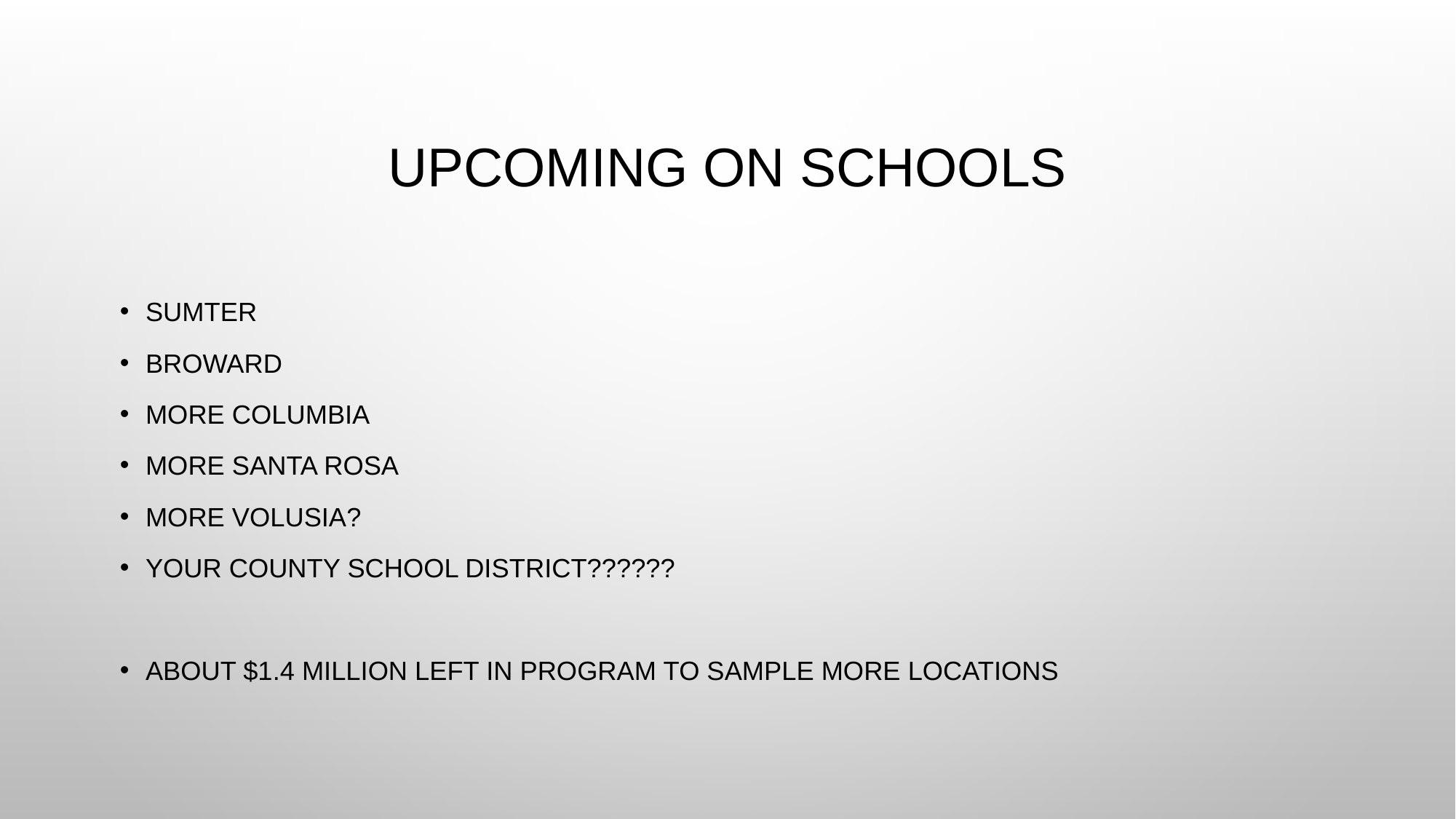

# Upcoming on Schools
Sumter
Broward
More Columbia
More Santa Rosa
More Volusia?
Your County School District??????

About $1.4 million left in program to sample more locations